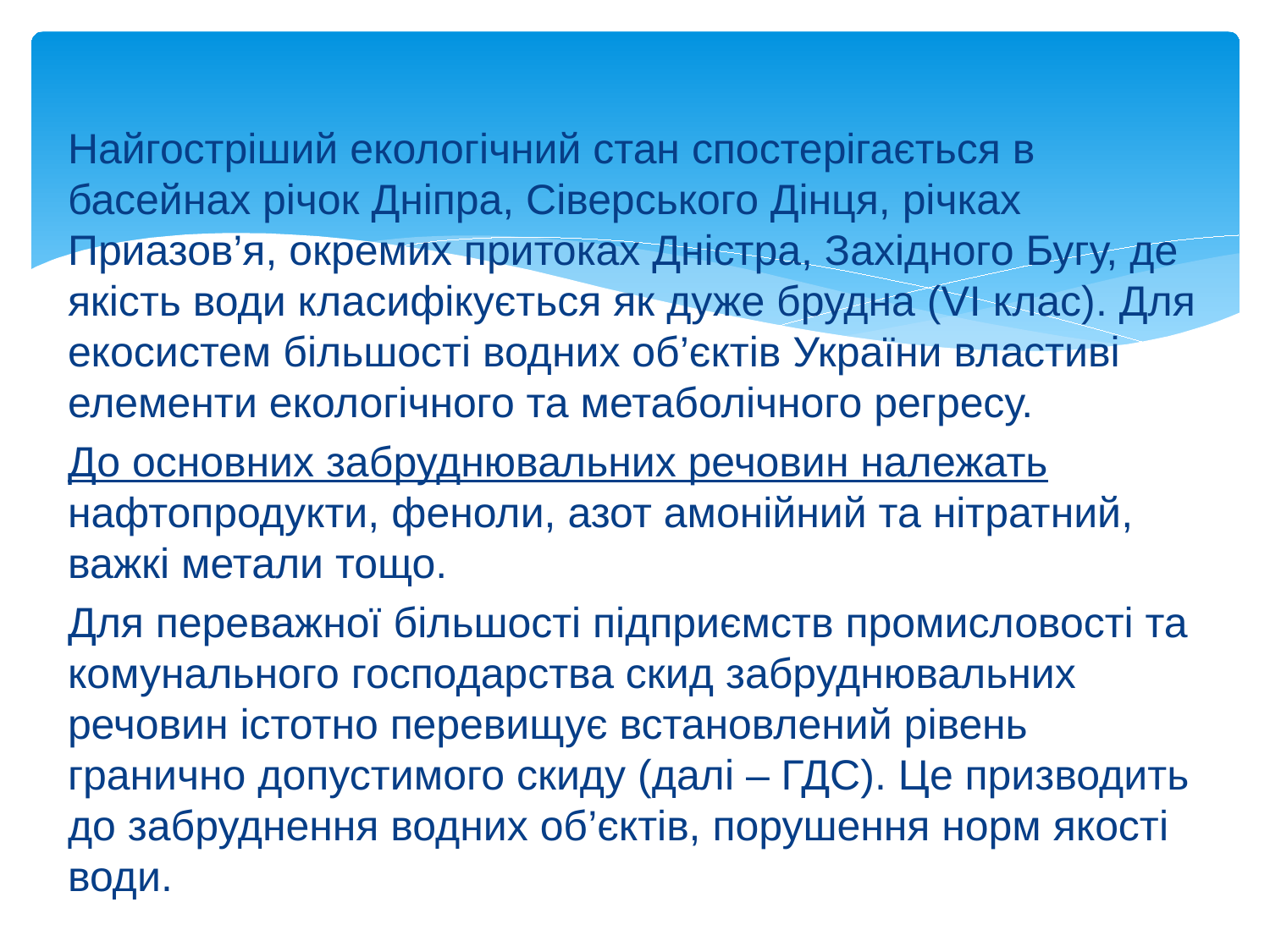

Найгостріший екологічний стан спостерігається в басейнах річок Дніпра, Сіверського Дінця, річках Приазов’я, окремих притоках Дністра, Західного Бугу, де якість води класифікується як дуже брудна (VI клас). Для екосистем більшості водних об’єктів України властиві елементи екологічного та метаболічного регресу.
До основних забруднювальних речовин належать нафтопродукти, феноли, азот амонійний та нітратний, важкі метали тощо.
Для переважної більшості підприємств промисловості та комунального господарства скид забруднювальних речовин істотно перевищує встановлений рівень гранично допустимого скиду (далі – ГДС). Це призводить до забруднення водних об’єктів, порушення норм якості води.